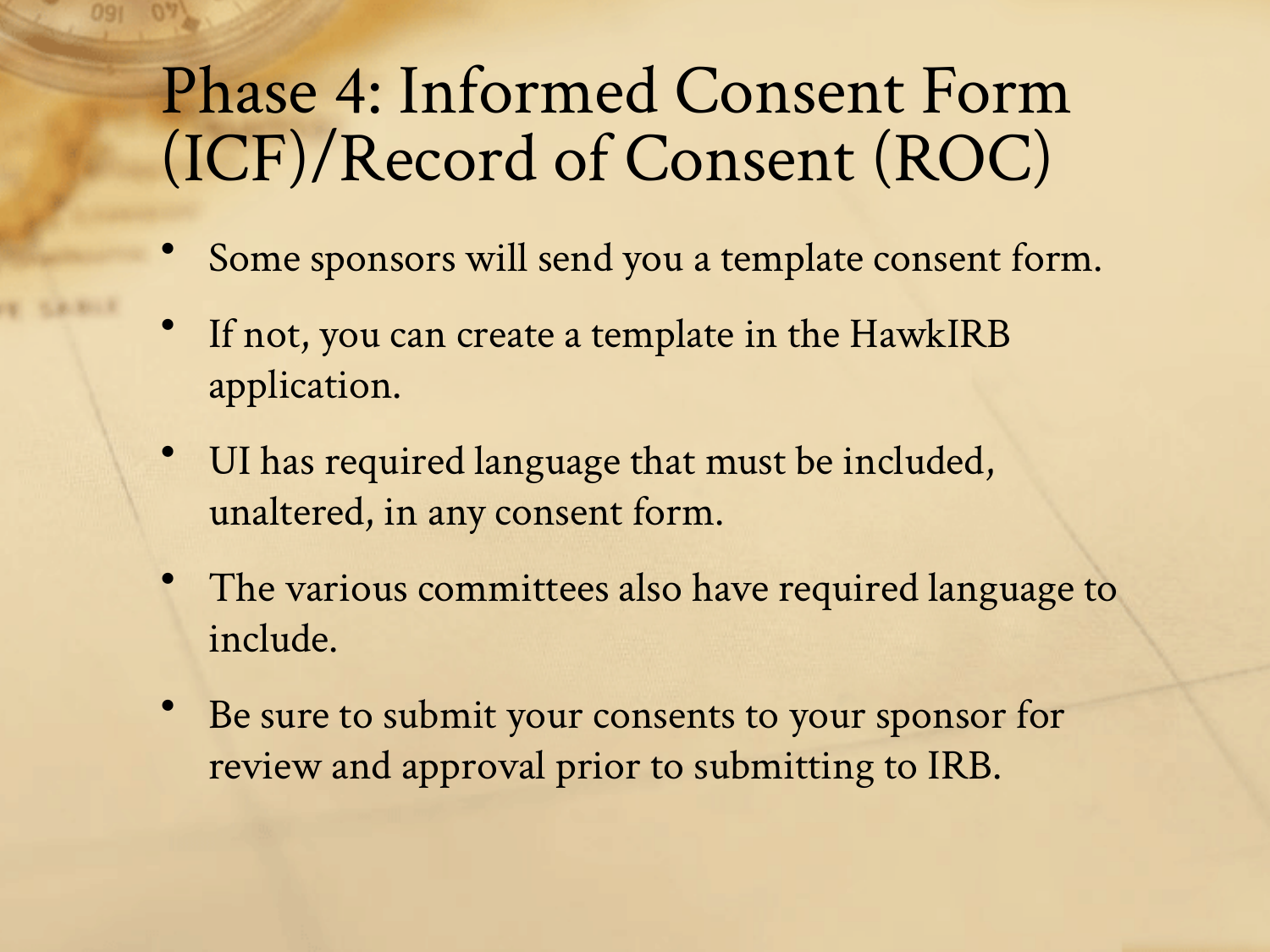

# Phase 4: Informed Consent Form (ICF)/Record of Consent (ROC)
Some sponsors will send you a template consent form.
If not, you can create a template in the HawkIRB application.
UI has required language that must be included, unaltered, in any consent form.
The various committees also have required language to include.
Be sure to submit your consents to your sponsor for review and approval prior to submitting to IRB.